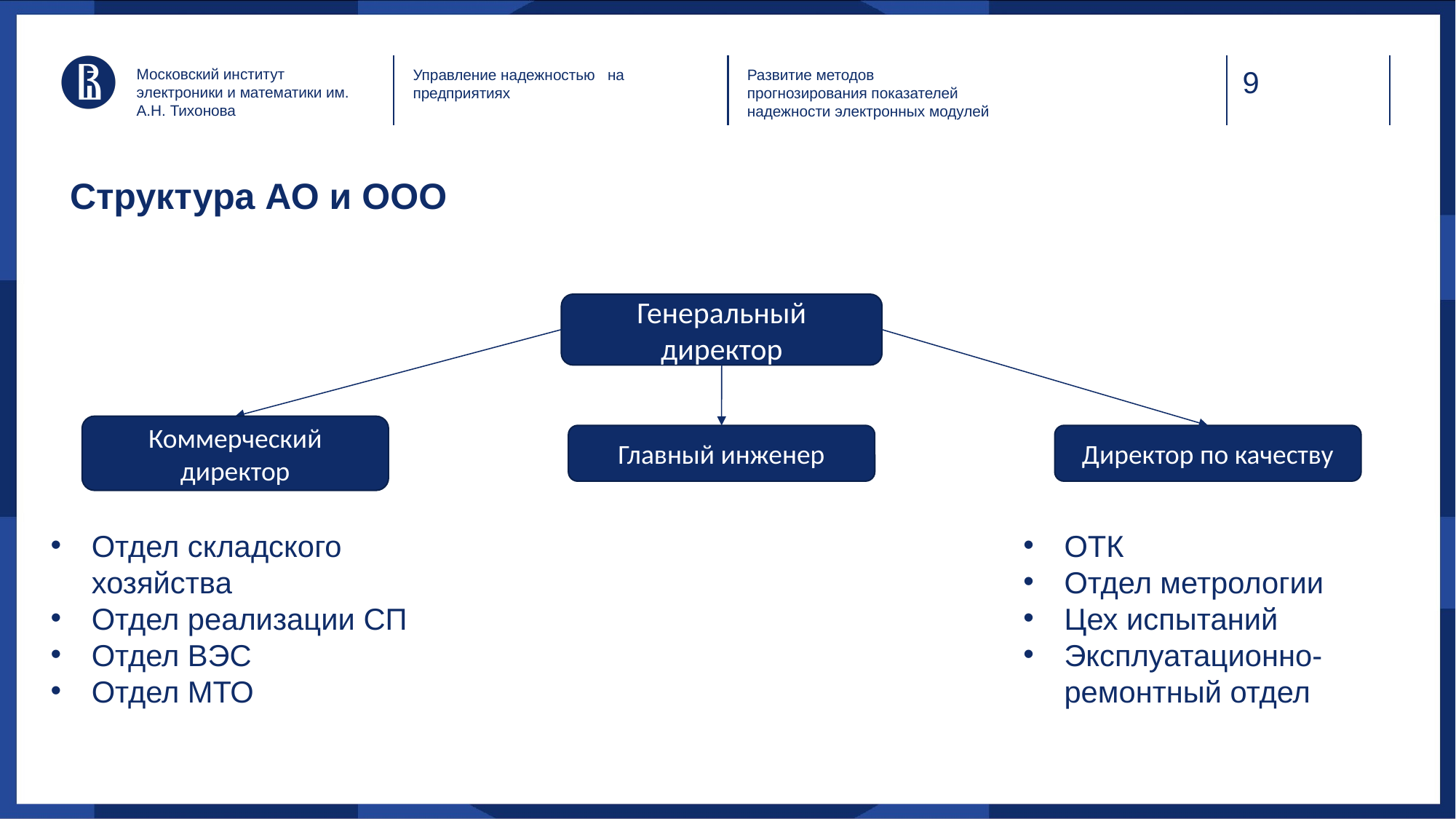

Московский институт электроники и математики им. А.Н. Тихонова

Управление надежностью   на предприятиях
Развитие методов прогнозирования показателей надежности электронных модулей
# Структура АО и ООО
Генеральный директор
Коммерческий директор
Главный инженер
Директор по качеству
Отдел складского хозяйства
Отдел реализации СП
Отдел ВЭС
Отдел МТО
ОТК
Отдел метрологии
Цех испытаний
Эксплуатационно-ремонтный отдел